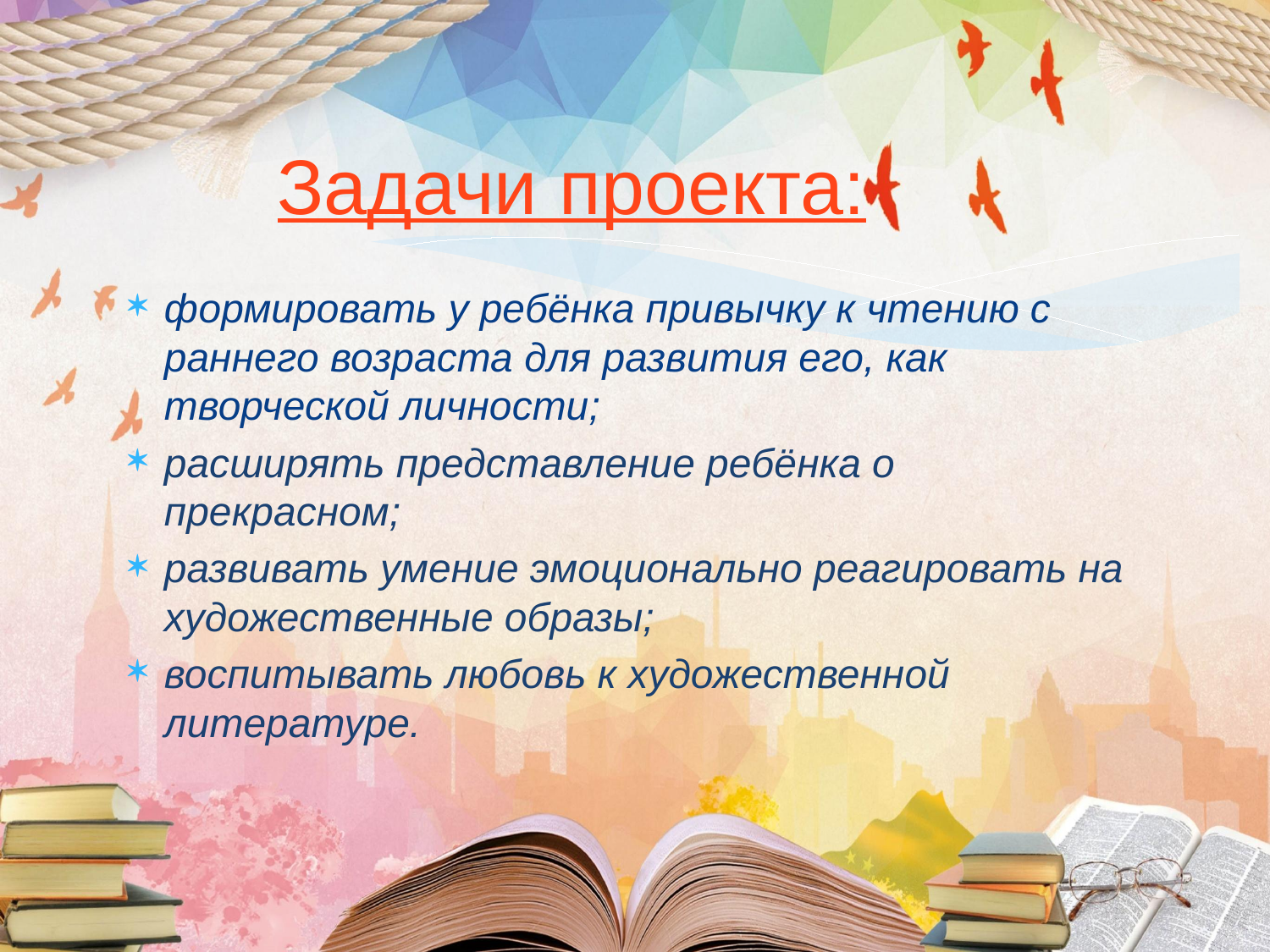

# Задачи проекта:
формировать у ребёнка привычку к чтению с раннего возраста для развития его, как творческой личности;
расширять представление ребёнка о прекрасном;
развивать умение эмоционально реагировать на художественные образы;
воспитывать любовь к художественной литературе.